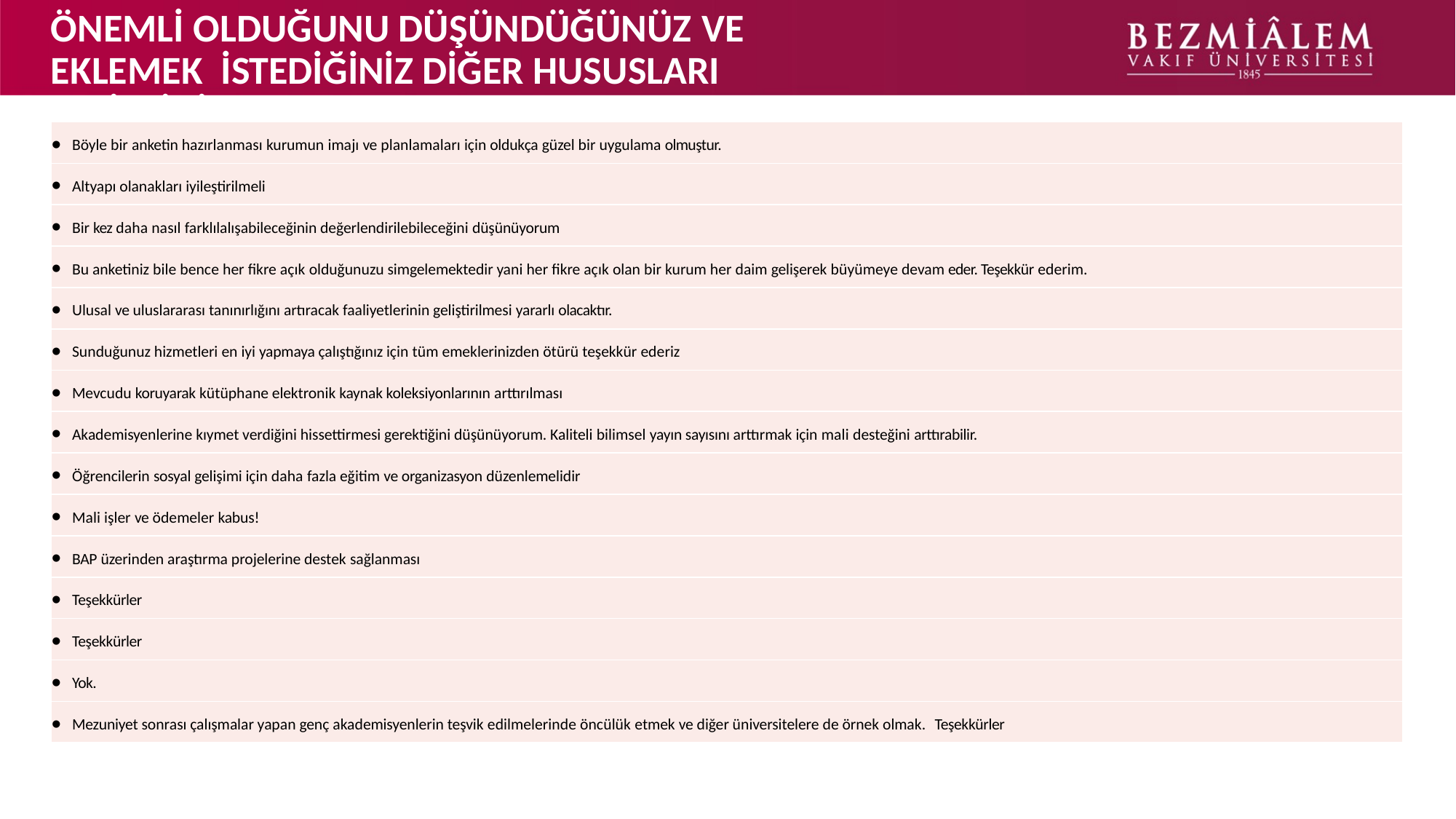

# ÖNEMLİ OLDUĞUNU DÜŞÜNDÜĞÜNÜZ VE EKLEMEK  İSTEDİĞİNİZ DİĞER HUSUSLARI BELİRTİNİZ.
| Böyle bir anketin hazırlanması kurumun imajı ve planlamaları için oldukça güzel bir uygulama olmuştur. |
| --- |
| Altyapı olanakları iyileştirilmeli |
| Bir kez daha nasıl farklılalışabileceğinin değerlendirilebileceğini düşünüyorum |
| Bu anketiniz bile bence her fikre açık olduğunuzu simgelemektedir yani her fikre açık olan bir kurum her daim gelişerek büyümeye devam eder. Teşekkür ederim. |
| Ulusal ve uluslararası tanınırlığını artıracak faaliyetlerinin geliştirilmesi yararlı olacaktır. |
| Sunduğunuz hizmetleri en iyi yapmaya çalıştığınız için tüm emeklerinizden ötürü teşekkür ederiz |
| Mevcudu koruyarak kütüphane elektronik kaynak koleksiyonlarının arttırılması |
| Akademisyenlerine kıymet verdiğini hissettirmesi gerektiğini düşünüyorum. Kaliteli bilimsel yayın sayısını arttırmak için mali desteğini arttırabilir. |
| Öğrencilerin sosyal gelişimi için daha fazla eğitim ve organizasyon düzenlemelidir |
| Mali işler ve ödemeler kabus! |
| BAP üzerinden araştırma projelerine destek sağlanması |
| Teşekkürler |
| Teşekkürler |
| Yok. |
| Mezuniyet sonrası çalışmalar yapan genç akademisyenlerin teşvik edilmelerinde öncülük etmek ve diğer üniversitelere de örnek olmak. Teşekkürler |